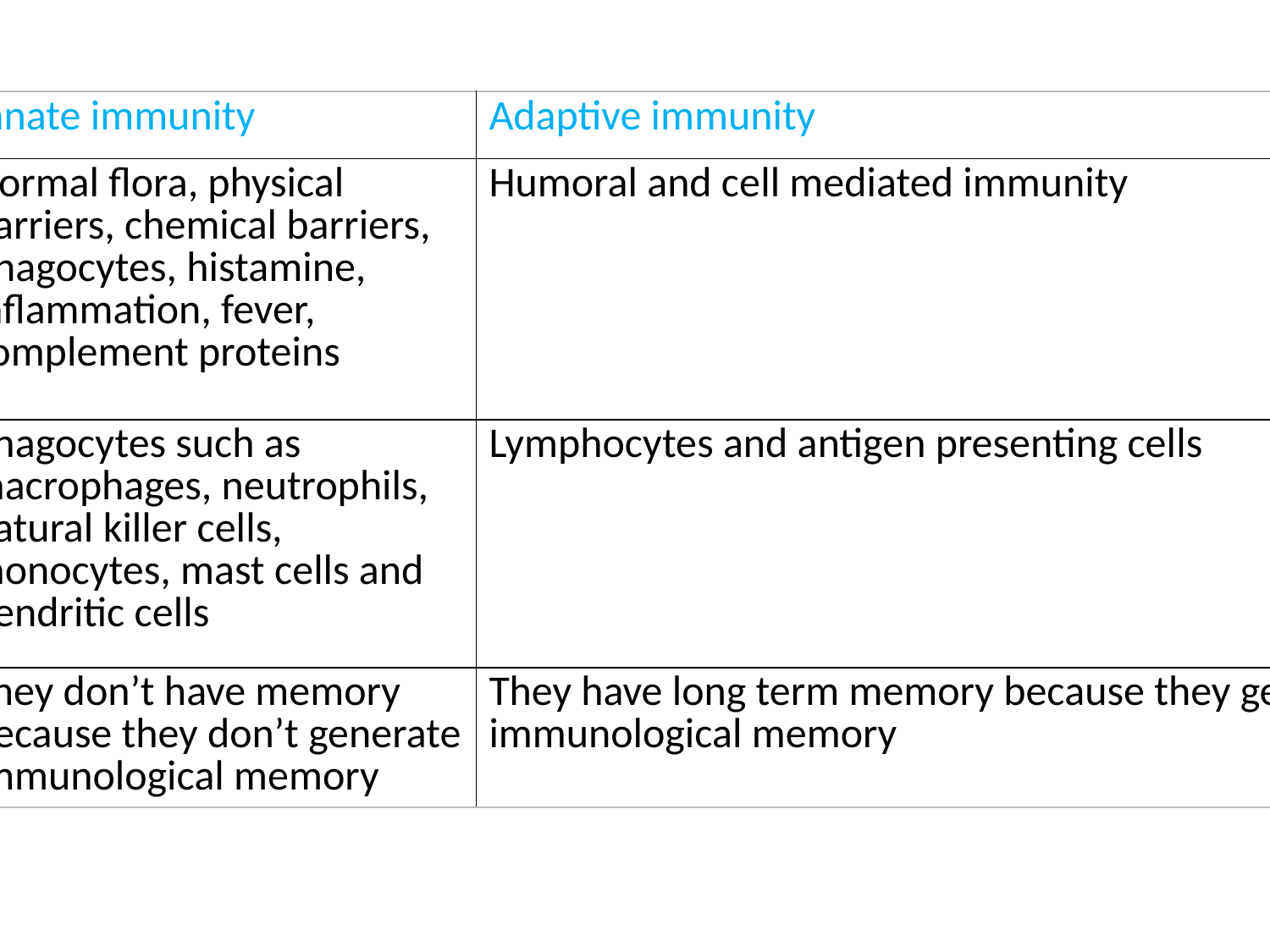

#
|  | Innate immunity | Adaptive immunity |
| --- | --- | --- |
| Components | Normal flora, physical barriers, chemical barriers, phagocytes, histamine, inflammation, fever, complement proteins | Humoral and cell mediated immunity |
| Cells | Phagocytes such as macrophages, neutrophils, natural killer cells, monocytes, mast cells and dendritic cells | Lymphocytes and antigen presenting cells |
| Immunologic memory | They don’t have memory because they don’t generate immunological memory | They have long term memory because they generate immunological memory |